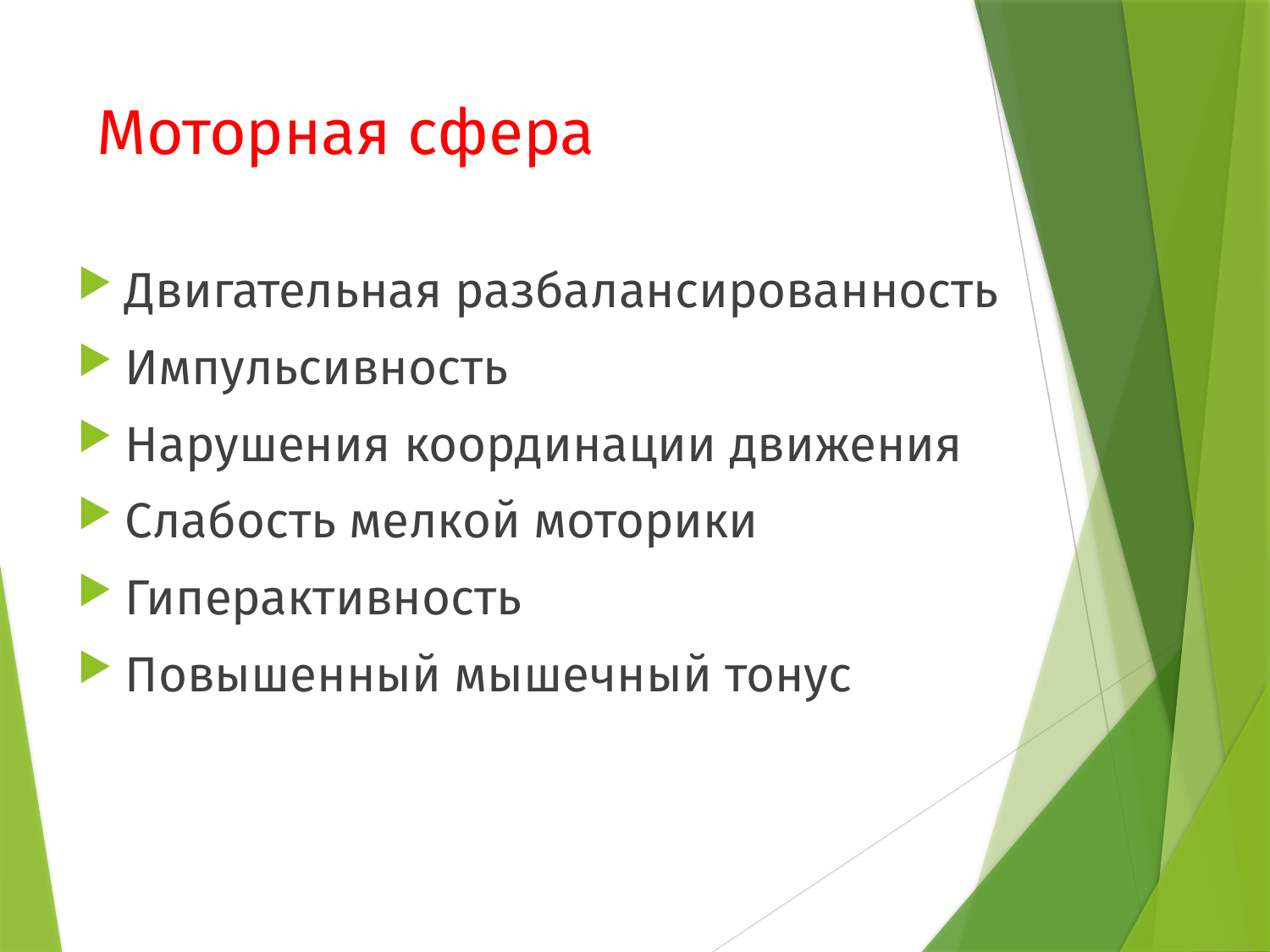

# Моторная сфера

Двигательная разбалансированность
Импульсивность
Нарушения координации движения
Слабость мелкой моторики
Гиперактивность
Повышенный мышечный тонус